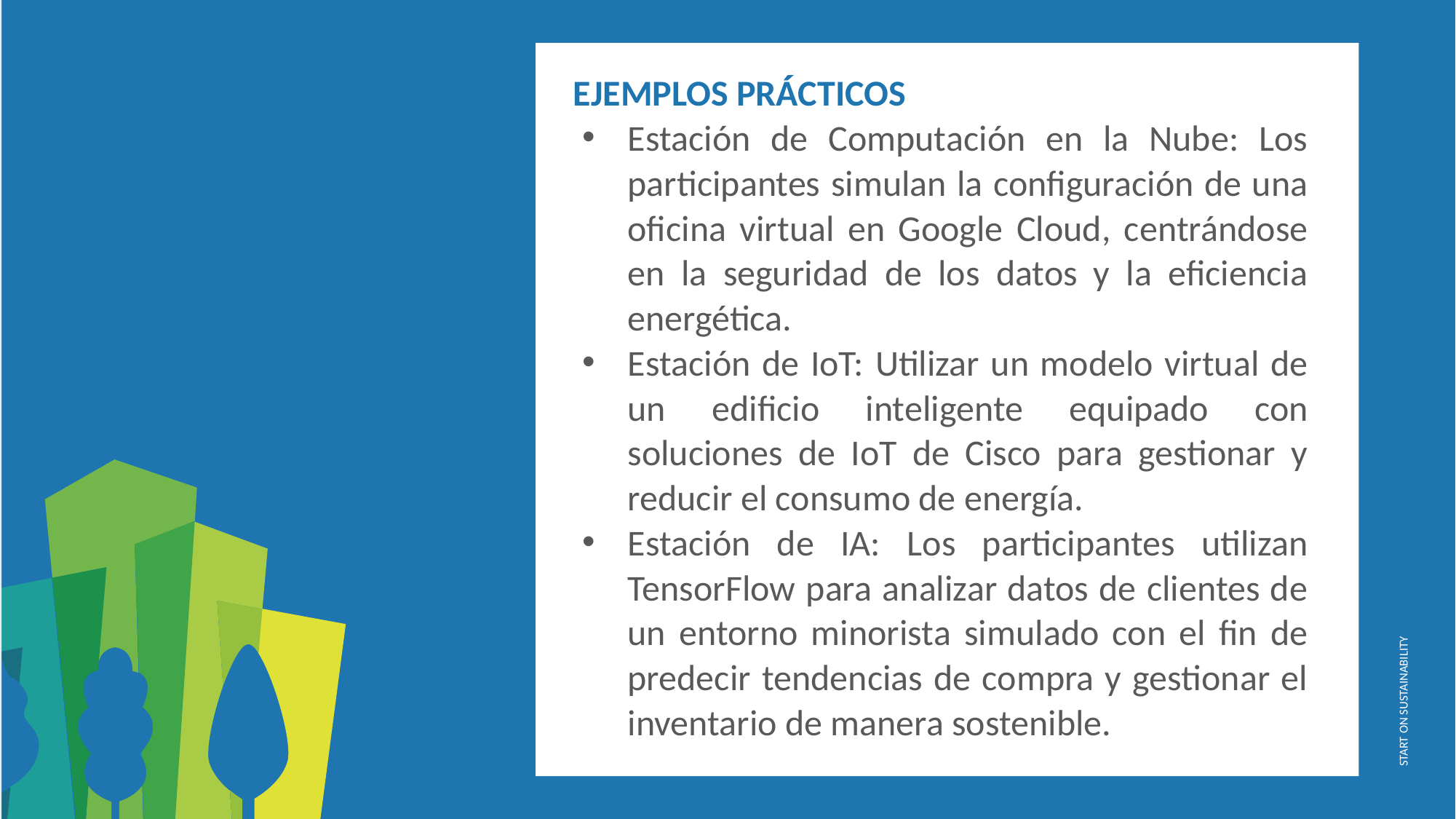

EJEMPLOS PRÁCTICOS
Estación de Computación en la Nube: Los participantes simulan la configuración de una oficina virtual en Google Cloud, centrándose en la seguridad de los datos y la eficiencia energética.
Estación de IoT: Utilizar un modelo virtual de un edificio inteligente equipado con soluciones de IoT de Cisco para gestionar y reducir el consumo de energía.
Estación de IA: Los participantes utilizan TensorFlow para analizar datos de clientes de un entorno minorista simulado con el fin de predecir tendencias de compra y gestionar el inventario de manera sostenible.